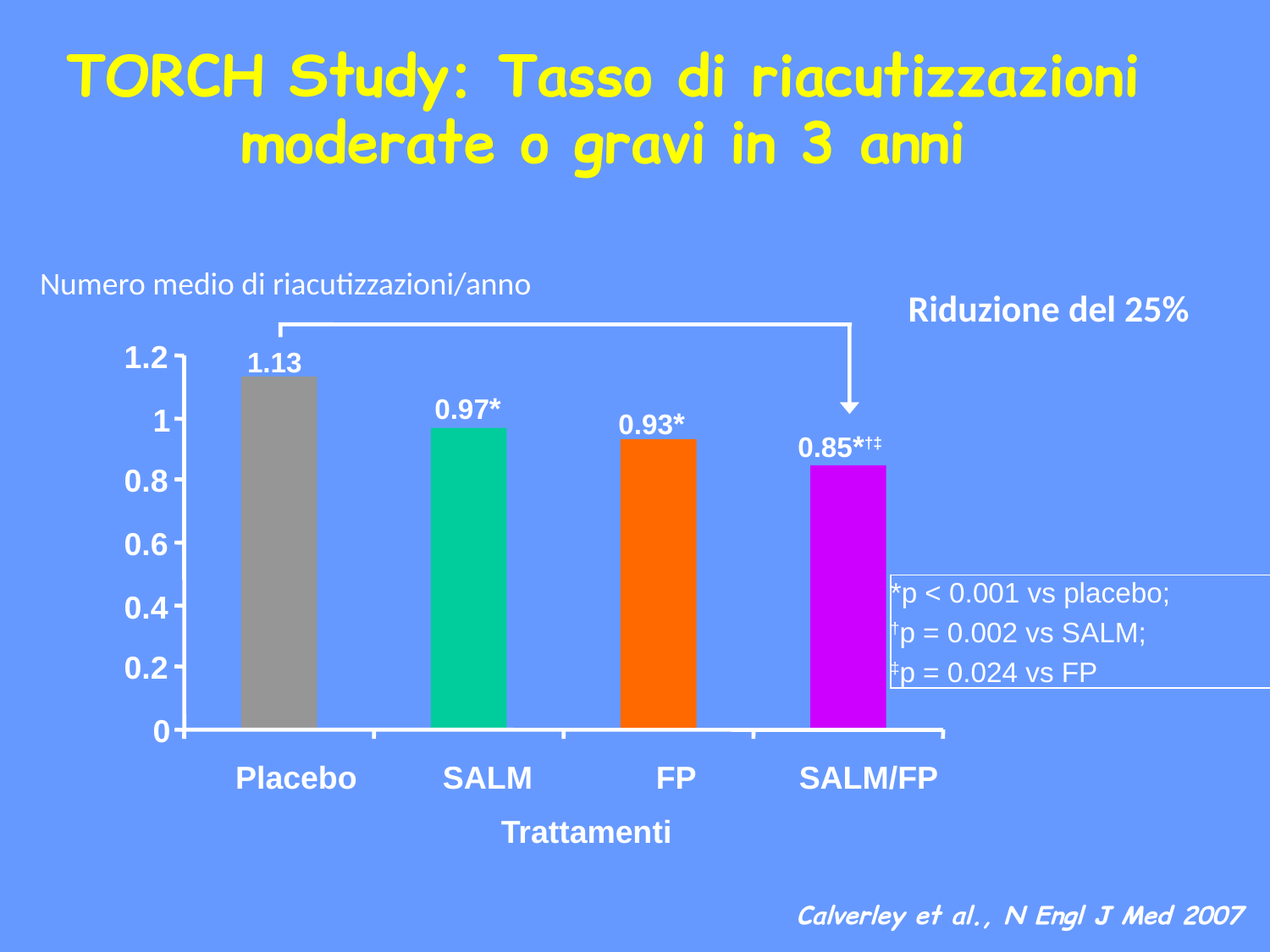

TORCH Study: Tasso di riacutizzazioni moderate o gravi in 3 anni
Numero medio di riacutizzazioni/anno

1.2
1.13

0.97*
0.93*
1

0.85*†‡

0.8

0.6

0.4

0.2

0

Placebo
SALM
FP
SALM/FP
Trattamenti
Riduzione del 25%
*p < 0.001 vs placebo;
†p = 0.002 vs SALM;
‡p = 0.024 vs FP
Calverley et al., N Engl J Med 2007